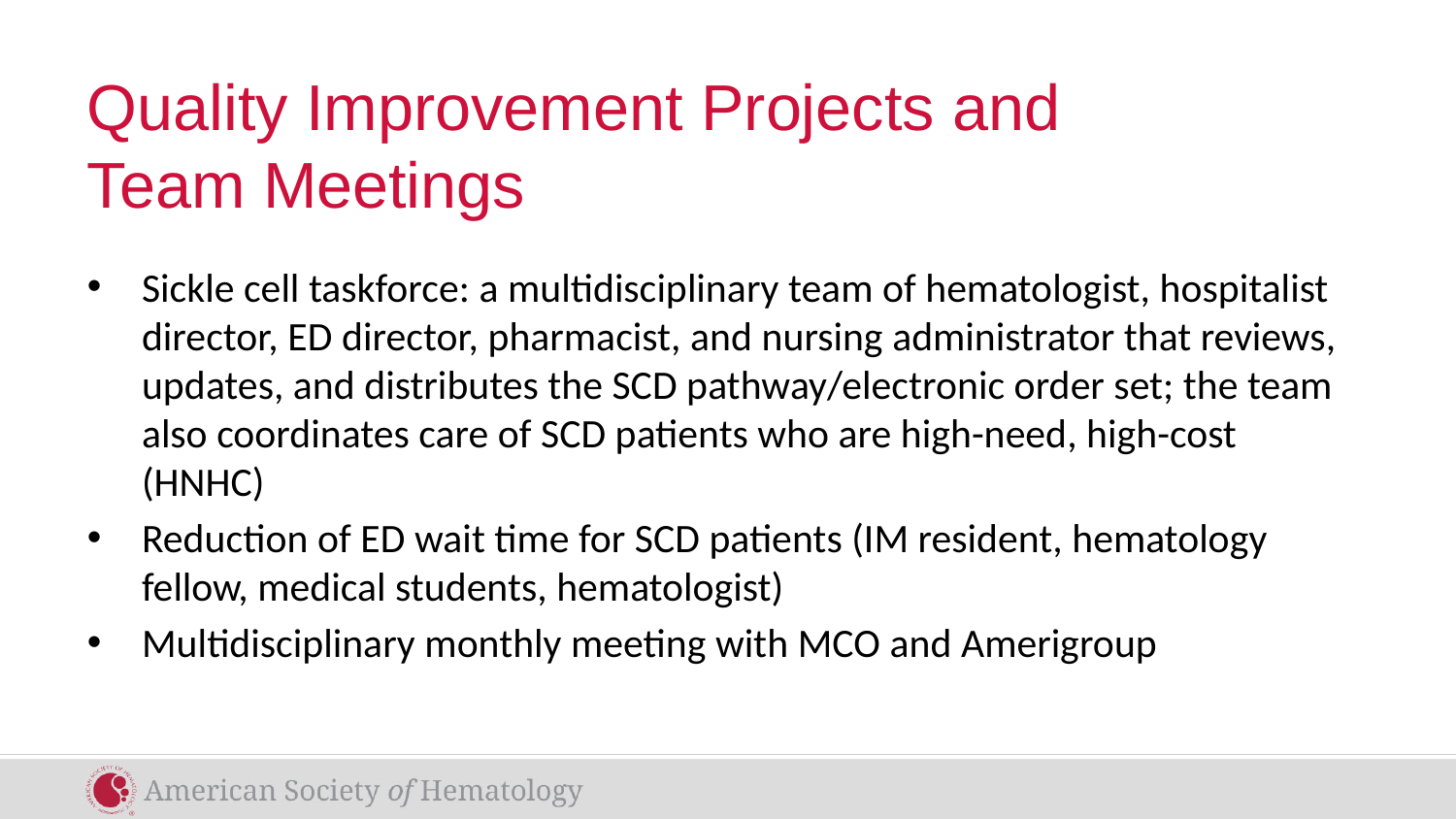

# Quality Improvement Projects and Team Meetings
Sickle cell taskforce: a multidisciplinary team of hematologist, hospitalist director, ED director, pharmacist, and nursing administrator that reviews, updates, and distributes the SCD pathway/electronic order set; the team also coordinates care of SCD patients who are high-need, high-cost (HNHC)
Reduction of ED wait time for SCD patients (IM resident, hematology fellow, medical students, hematologist)
Multidisciplinary monthly meeting with MCO and Amerigroup